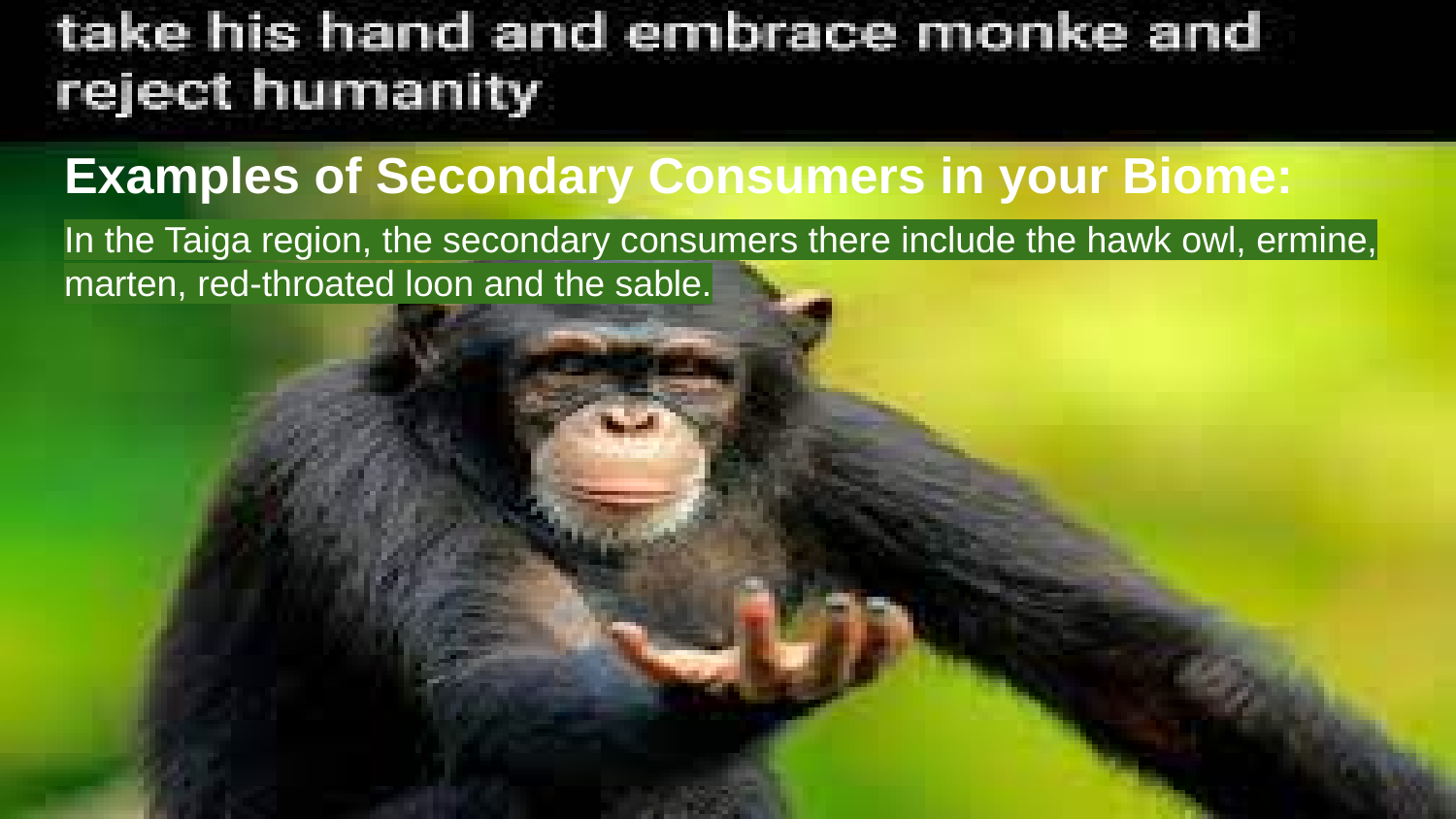

# Examples of Secondary Consumers in your Biome:

In the Taiga region, the secondary consumers there include the hawk owl, ermine, marten, red-throated loon and the sable.